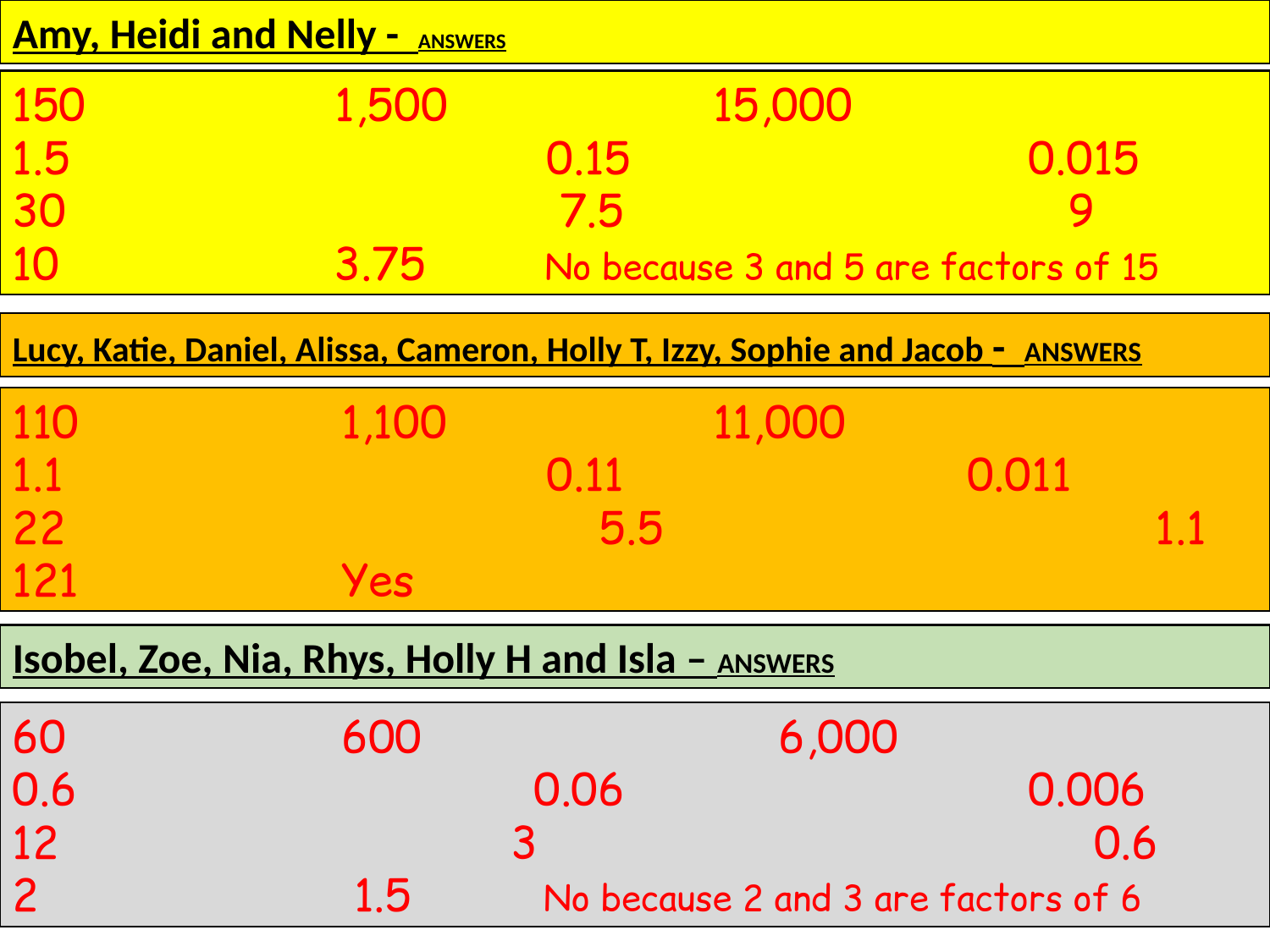

Amy, Heidi and Nelly -  ANSWERS
150                   1,500          	     15,000
1.5      		  	  0.15				0.015
30  				   7.5				   9
10                     3.75         No because 3 and 5 are factors of 15
Lucy, Katie, Daniel, Alissa, Cameron, Holly T, Izzy, Sophie and Jacob -  ANSWERS
110                    1,100          	     11,000
1.1      		  	  0.11			     0.011
22				      5.5				1.1
121                    Yes
Isobel, Zoe, Nia, Rhys, Holly H and Isla – ANSWERS
60                     600          	          6,000
0.6      		  	 0.06			      	0.006
12		       	         3				     0.6
2                        1.5          No because 2 and 3 are factors of 6